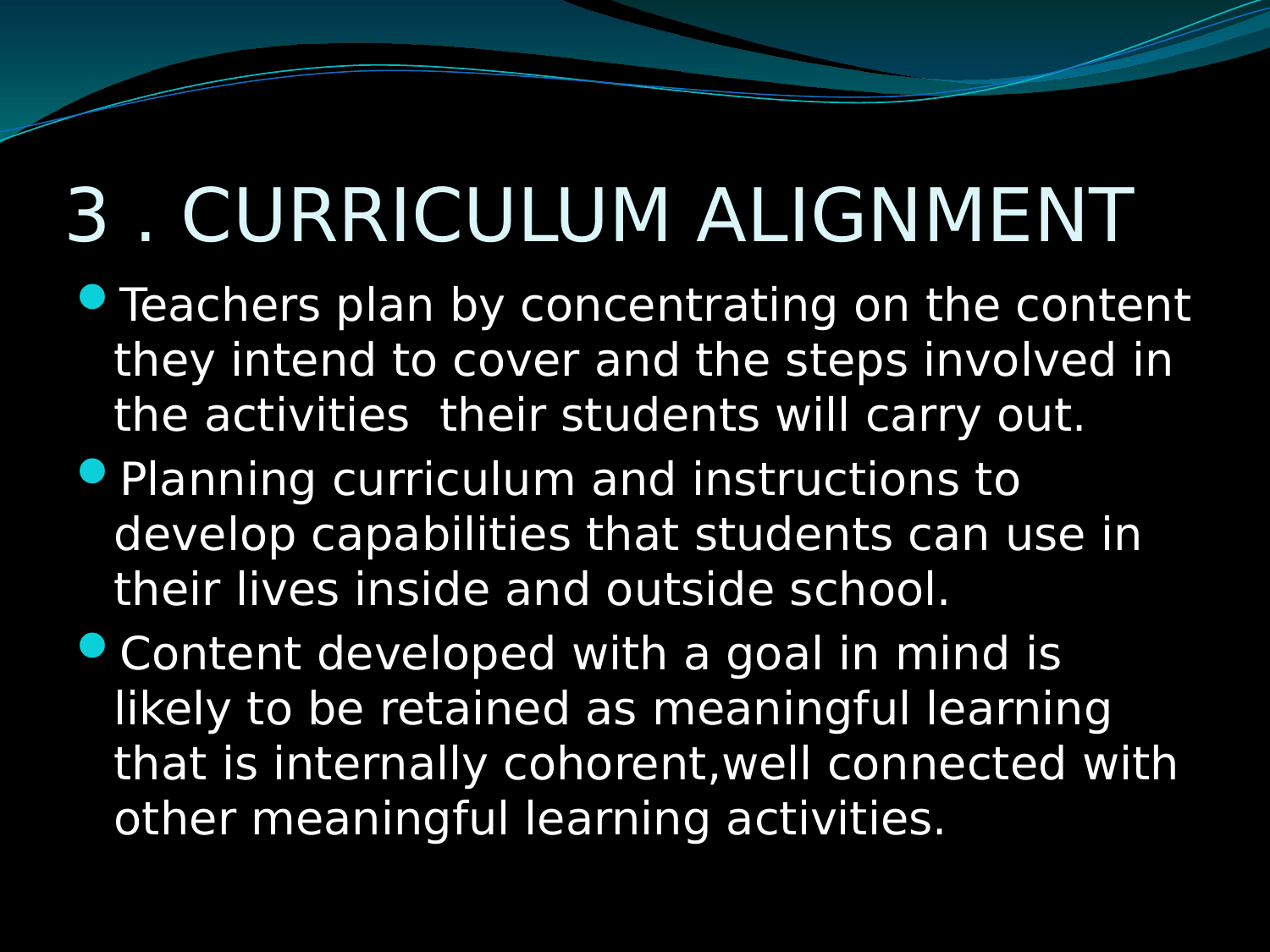

# 3 . CURRICULUM ALIGNMENT
Teachers plan by concentrating on the content they intend to cover and the steps involved in the activities  their students will carry out.
Planning curriculum and instructions to develop capabilities that students can use in their lives inside and outside school.
Content developed with a goal in mind is likely to be retained as meaningful learning that is internally cohorent,well connected with other meaningful learning activities.